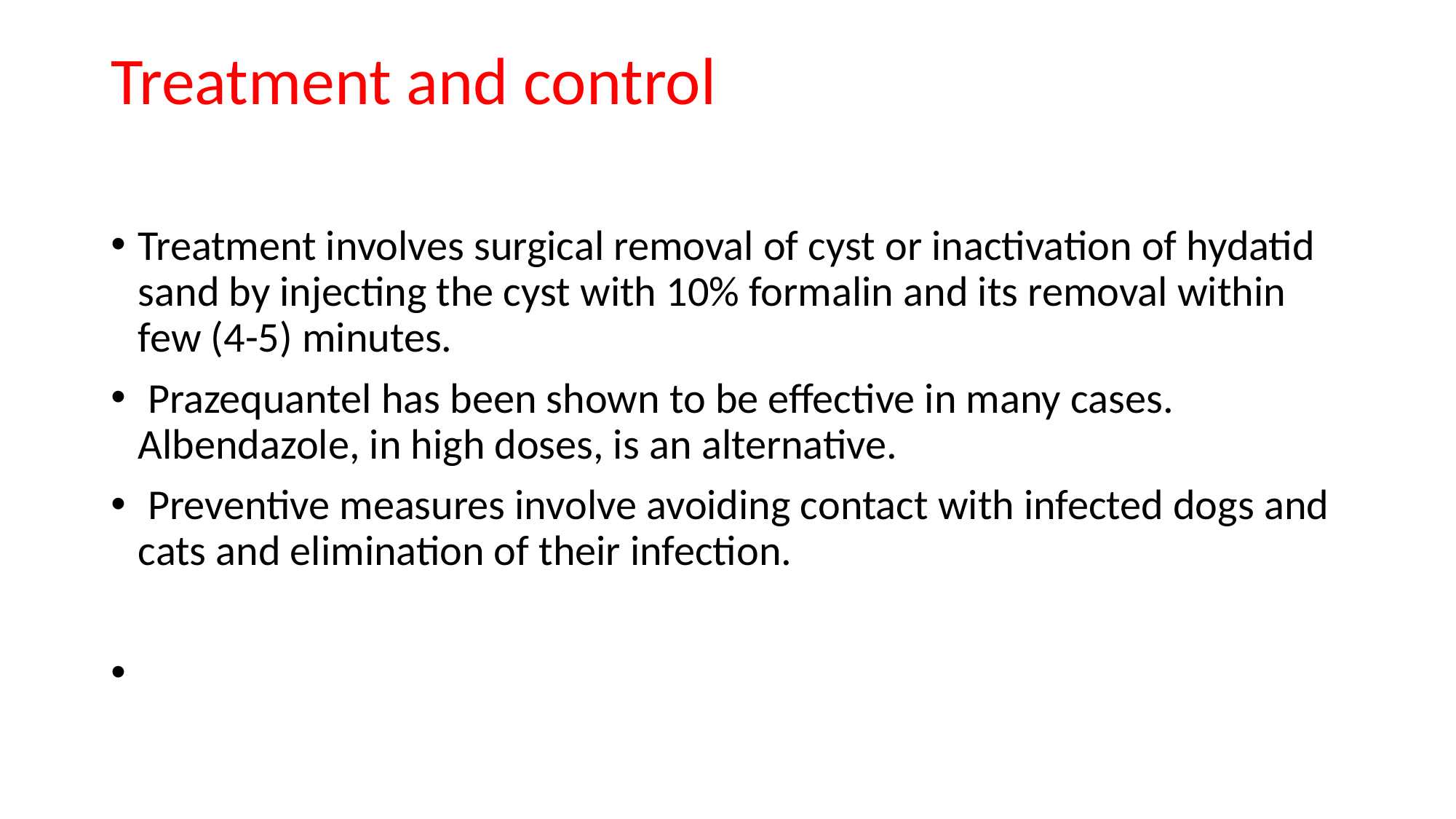

# Treatment and control
Treatment involves surgical removal of cyst or inactivation of hydatid sand by injecting the cyst with 10% formalin and its removal within few (4-5) minutes.
 Prazequantel has been shown to be effective in many cases. Albendazole, in high doses, is an alternative.
 Preventive measures involve avoiding contact with infected dogs and cats and elimination of their infection.